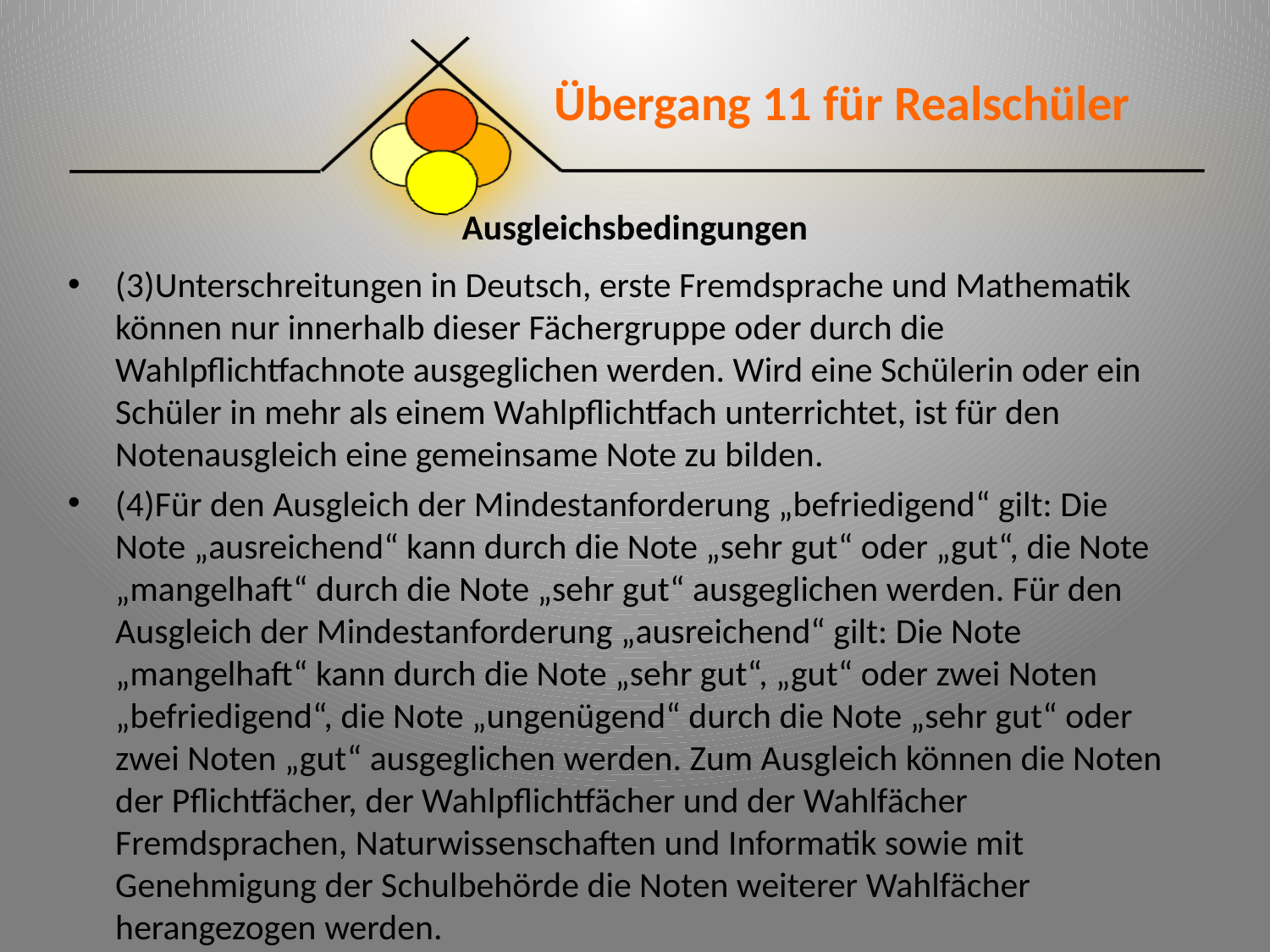

Übergang 11 für Realschüler
# Ausgleichsbedingungen
(3)Unterschreitungen in Deutsch, erste Fremdsprache und Mathematik können nur innerhalb dieser Fächergruppe oder durch die Wahlpflichtfachnote ausgeglichen werden. Wird eine Schülerin oder ein Schüler in mehr als einem Wahlpflichtfach unterrichtet, ist für den Notenausgleich eine gemeinsame Note zu bilden.
(4)Für den Ausgleich der Mindestanforderung „befriedigend“ gilt: Die Note „ausreichend“ kann durch die Note „sehr gut“ oder „gut“, die Note „mangelhaft“ durch die Note „sehr gut“ ausgeglichen werden. Für den Ausgleich der Mindestanforderung „ausreichend“ gilt: Die Note „mangelhaft“ kann durch die Note „sehr gut“, „gut“ oder zwei Noten „befriedigend“, die Note „ungenügend“ durch die Note „sehr gut“ oder zwei Noten „gut“ ausgeglichen werden. Zum Ausgleich können die Noten der Pflichtfächer, der Wahlpflichtfächer und der Wahlfächer Fremdsprachen, Naturwissenschaften und Informatik sowie mit Genehmigung der Schulbehörde die Noten weiterer Wahlfächer herangezogen werden.